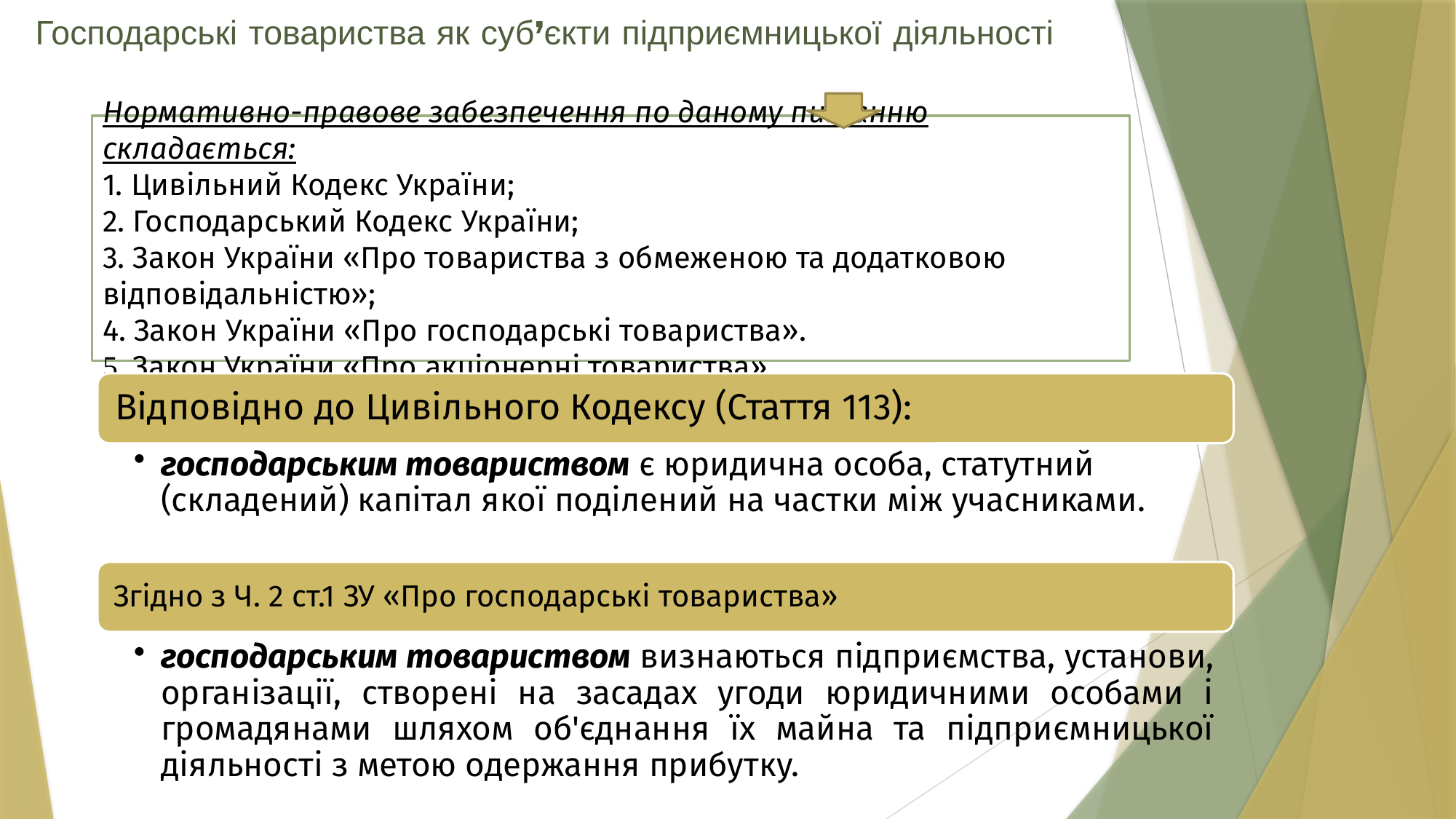

# Господарські товариства як суб’єкти підприємницької діяльності

Нормативно-правове забезпечення по даному питанню складається:
1. Цивільний Кодекс України;
2. Господарський Кодекс України;
3. Закон України «Про товариства з обмеженою та додатковою відповідальністю»;
4. Закон України «Про господарські товариства».
5. Закон України «Про акціонерні товариства».
Відповідно до Цивільного Кодексу (Стаття 113):
господарським товариством є юридична особа, статутний (складений) капітал якої поділений на частки між учасниками.
Згідно з Ч. 2 ст.1 ЗУ «Про господарські товариства»
господарським товариством визнаються підприємства, установи, організації, створені на засадах угоди юридичними особами і громадянами шляхом об'єднання їх майна та підприємницької діяльності з метою одержання прибутку.